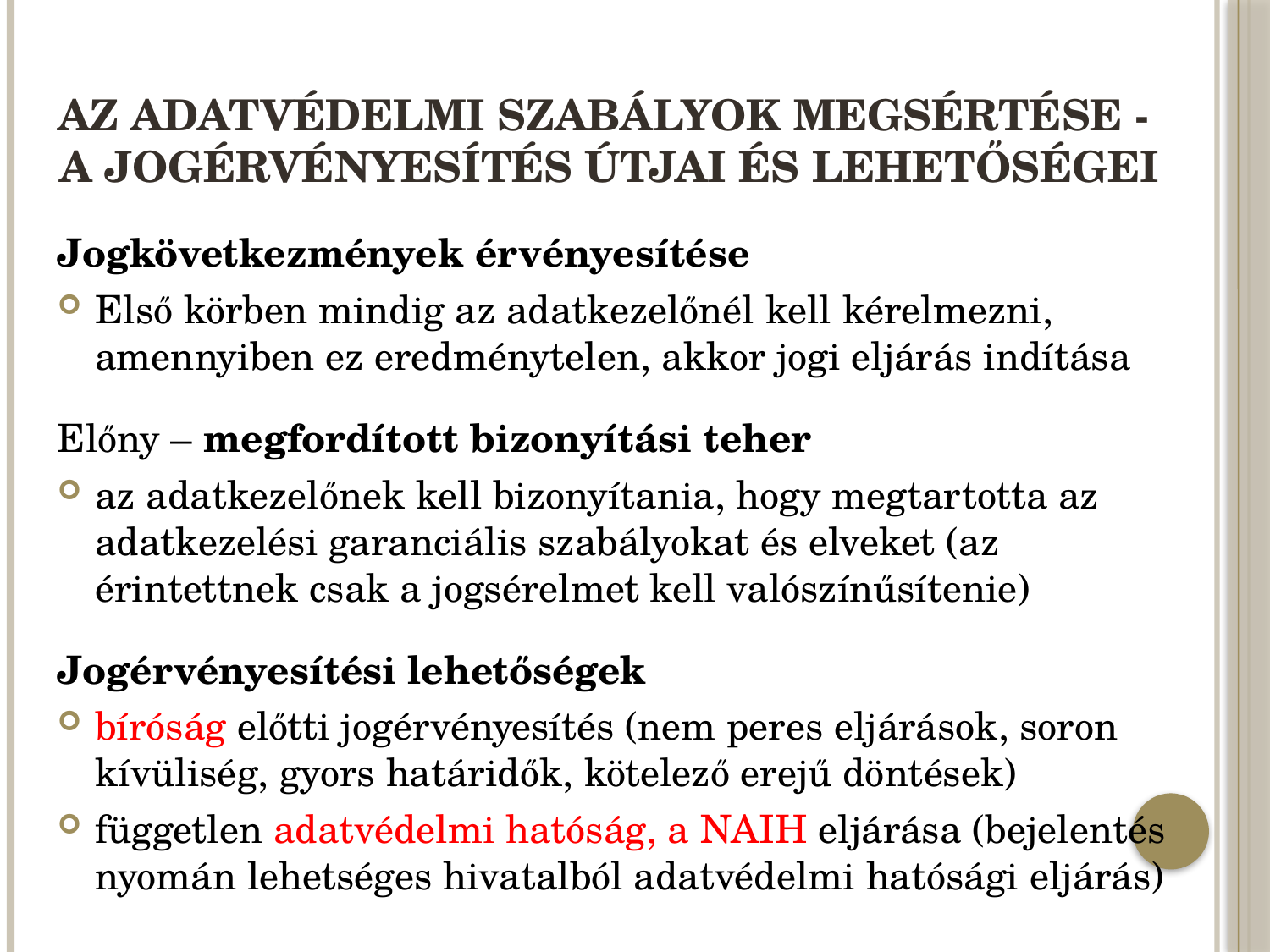

# Az adatvédelmi szabályok megsértése -  A jogérvényesítés útjai és lehetőségei
Jogkövetkezmények érvényesítése
Első körben mindig az adatkezelőnél kell kérelmezni, amennyiben ez eredménytelen, akkor jogi eljárás indítása

Előny – megfordított bizonyítási teher
az adatkezelőnek kell bizonyítania, hogy megtartotta az adatkezelési garanciális szabályokat és elveket (az érintettnek csak a jogsérelmet kell valószínűsítenie)

Jogérvényesítési lehetőségek
bíróság előtti jogérvényesítés (nem peres eljárások, soron kívüliség, gyors határidők, kötelező erejű döntések)
független adatvédelmi hatóság, a NAIH eljárása (bejelentés nyomán lehetséges hivatalból adatvédelmi hatósági eljárás)